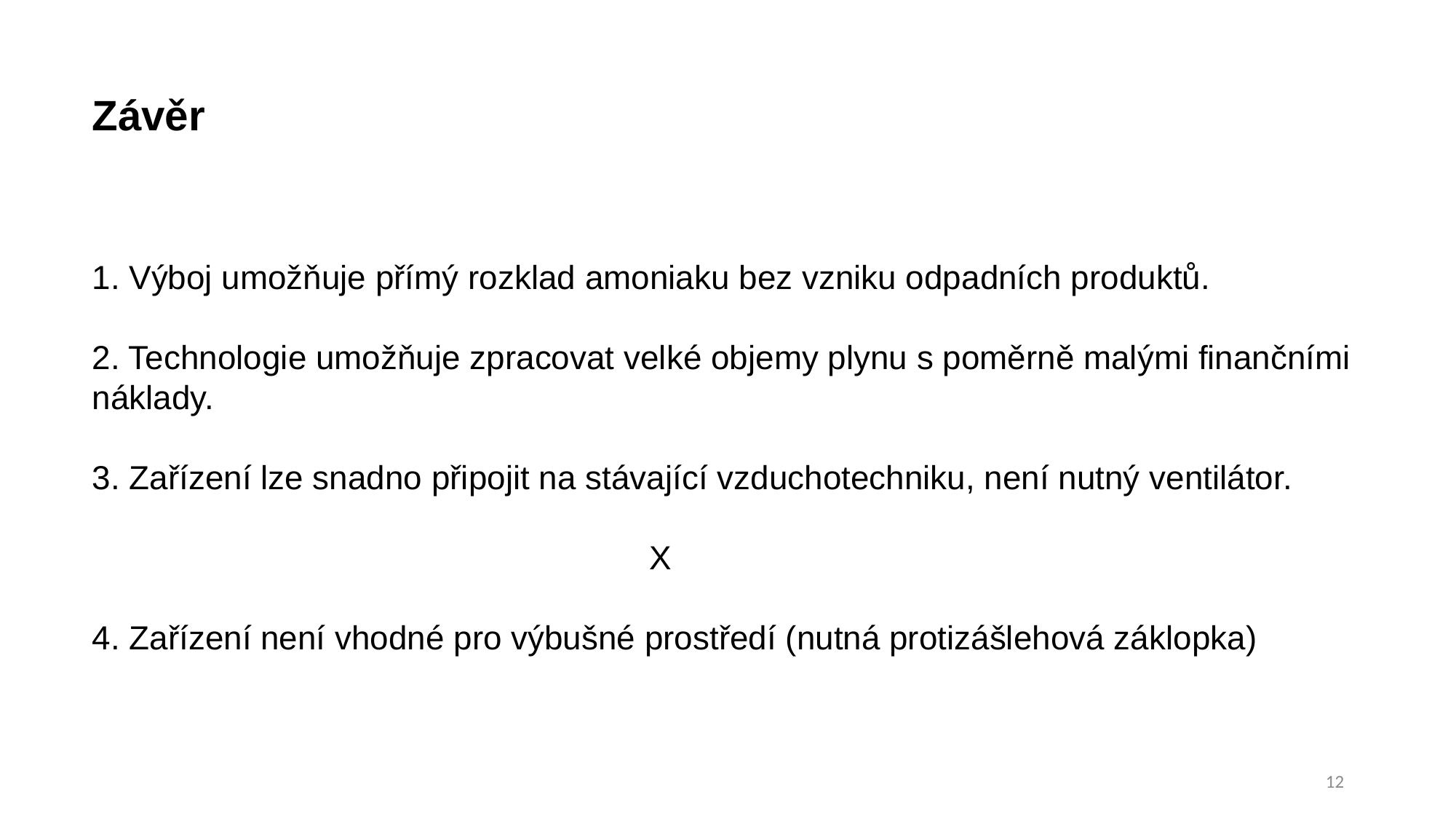

Závěr
1. Výboj umožňuje přímý rozklad amoniaku bez vzniku odpadních produktů.

2. Technologie umožňuje zpracovat velké objemy plynu s poměrně malými finančními náklady.

3. Zařízení lze snadno připojit na stávající vzduchotechniku, není nutný ventilátor.

				             X

4. Zařízení není vhodné pro výbušné prostředí (nutná protizášlehová záklopka)

12